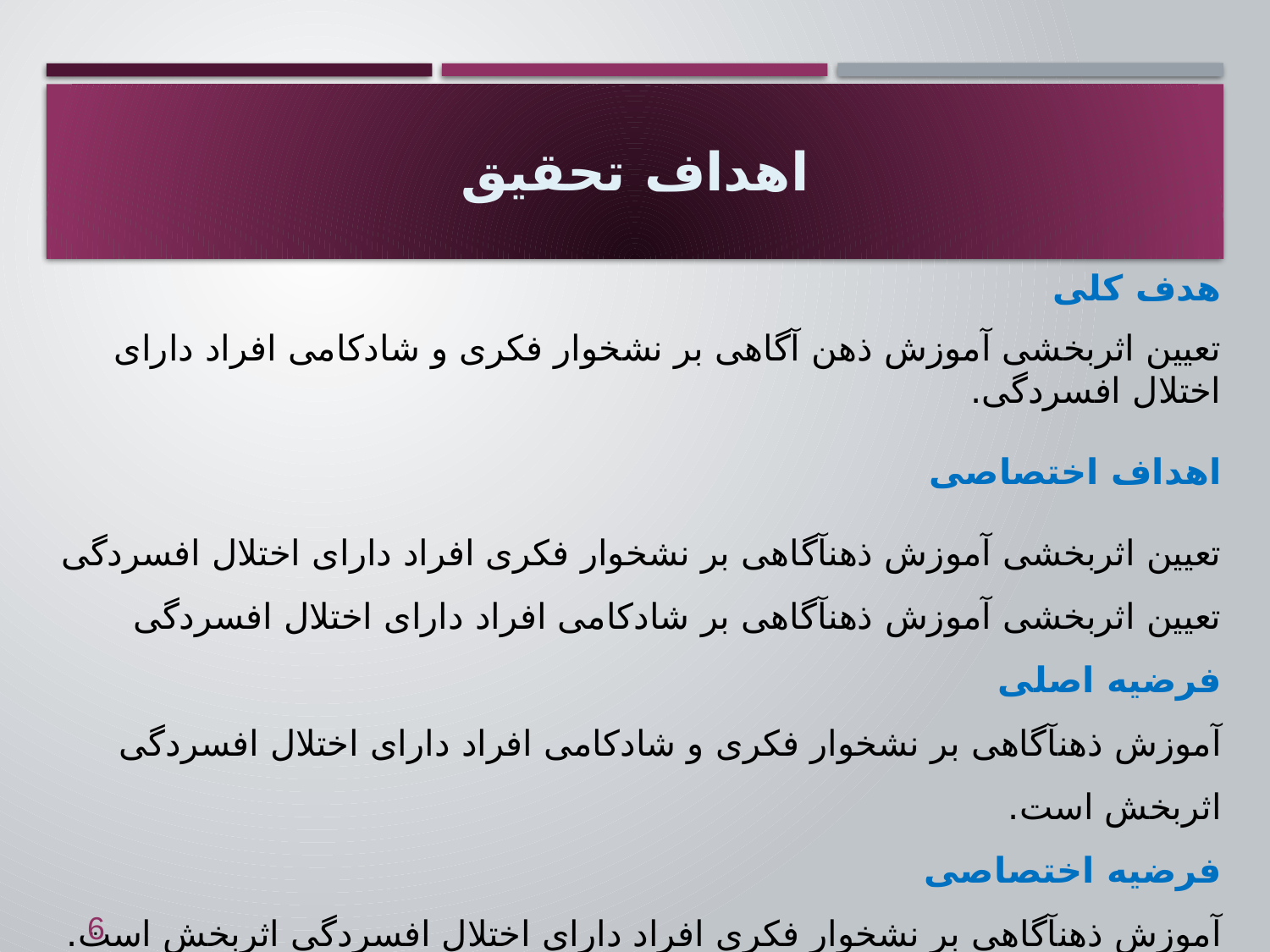

# اهداف تحقیق
هدف کلی
تعیین اثربخشی آموزش ذهن آگاهی بر نشخوار فکری و شادکامی افراد دارای اختلال افسردگی.
اهداف اختصاصی
تعیین اثربخشی آموزش ذهن­آگاهی بر نشخوار فکری افراد دارای اختلال افسردگی
تعیین اثربخشی آموزش ذهن­آگاهی بر شادکامی افراد دارای اختلال افسردگی
فرضیه اصلی
آموزش ذهن­آگاهی بر نشخوار فکری و شادکامی افراد دارای اختلال افسردگی اثربخش است.
فرضیه اختصاصی
آموزش ذهن­آگاهی بر نشخوار فکری افراد دارای اختلال افسردگی اثربخش است.
آموزش ذهن­آگاهی بر شادکامی افراد دارای اختلال افسردگی اثربخش است.

6